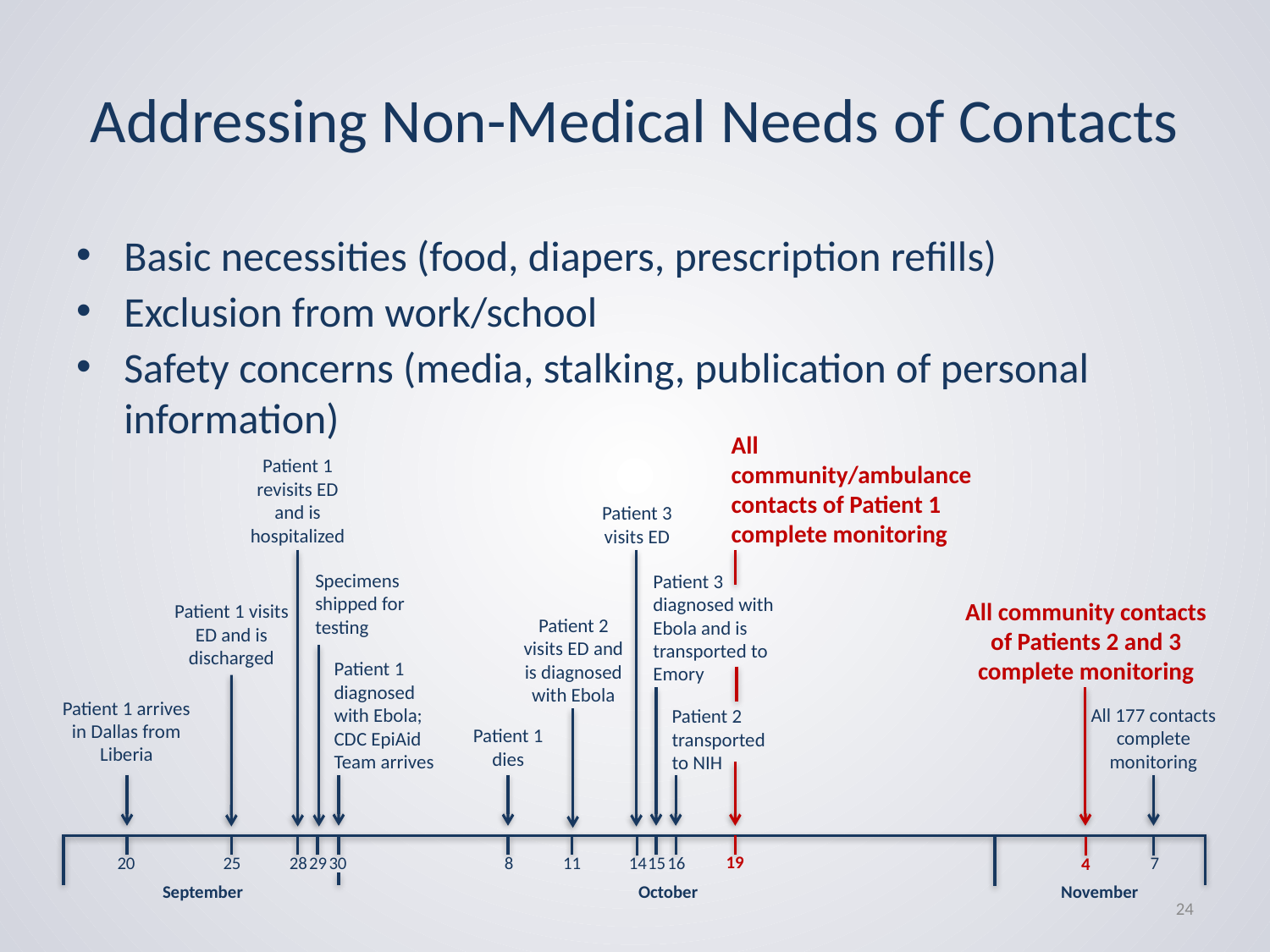

# Addressing Non-Medical Needs of Contacts
Basic necessities (food, diapers, prescription refills)
Exclusion from work/school
Safety concerns (media, stalking, publication of personal information)
All community/ambulance contacts of Patient 1 complete monitoring
Patient 1 revisits ED and is hospitalized
Patient 3 visits ED
Patient 3 diagnosed with Ebola and is transported to Emory
Specimens shipped for testing
All community contacts of Patients 2 and 3 complete monitoring
Patient 1 visits ED and is discharged
Patient 2 visits ED and is diagnosed with Ebola
Patient 1 diagnosed with Ebola; CDC EpiAid Team arrives
Patient 1 arrives in Dallas from Liberia
All 177 contacts complete monitoring
Patient 2 transported to NIH
Patient 1 dies
19
20
25
28
29
30
8
11
14
15
16
7
4
September
October
November
24